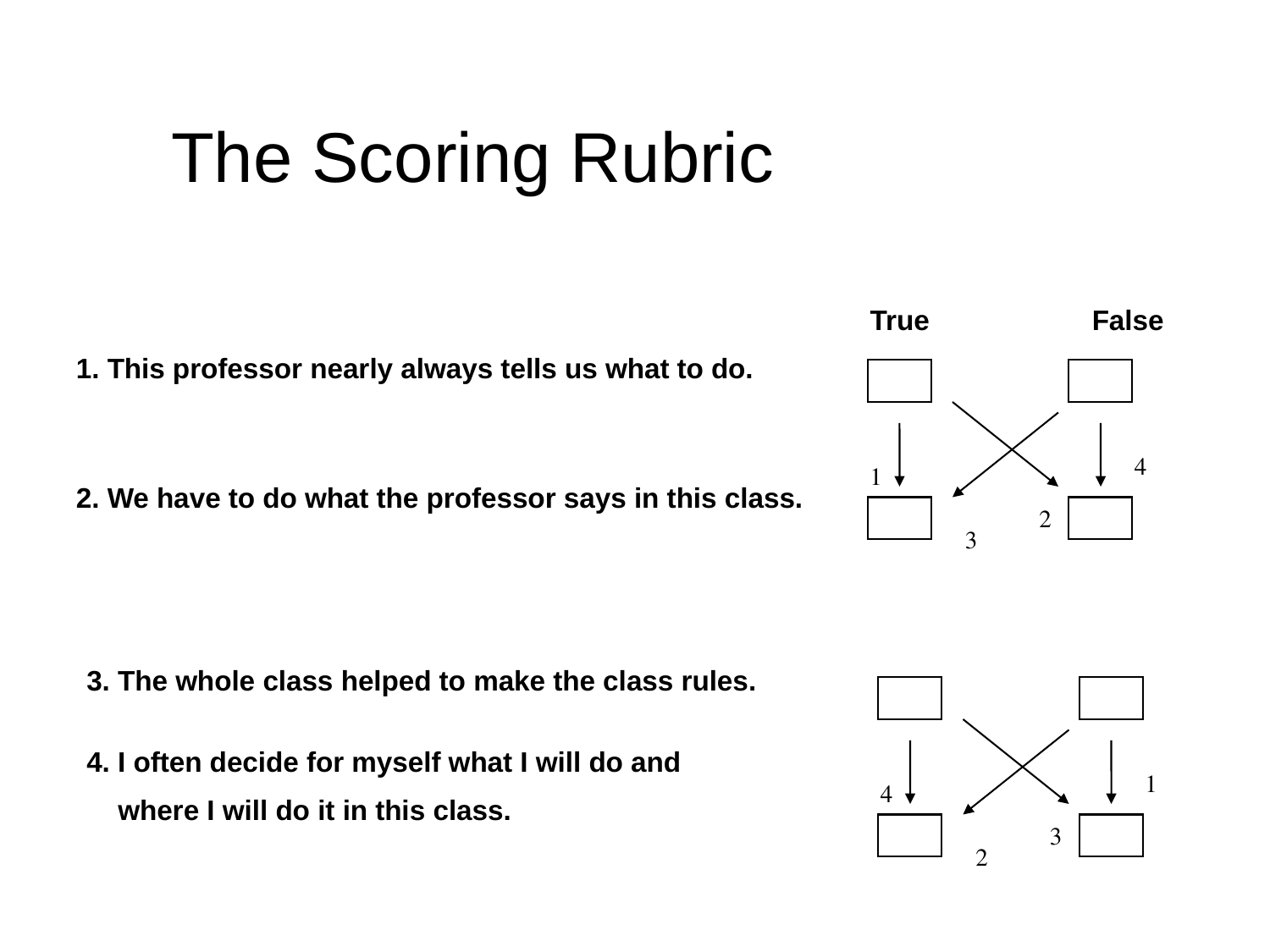

The Scoring Rubric
						        True          	False
1. This professor nearly always tells us what to do.

2. We have to do what the professor says in this class.

4
1

2

3

3. The whole class helped to make the class rules.
4. I often decide for myself what I will do and
    where I will do it in this class.

1
4

3

2